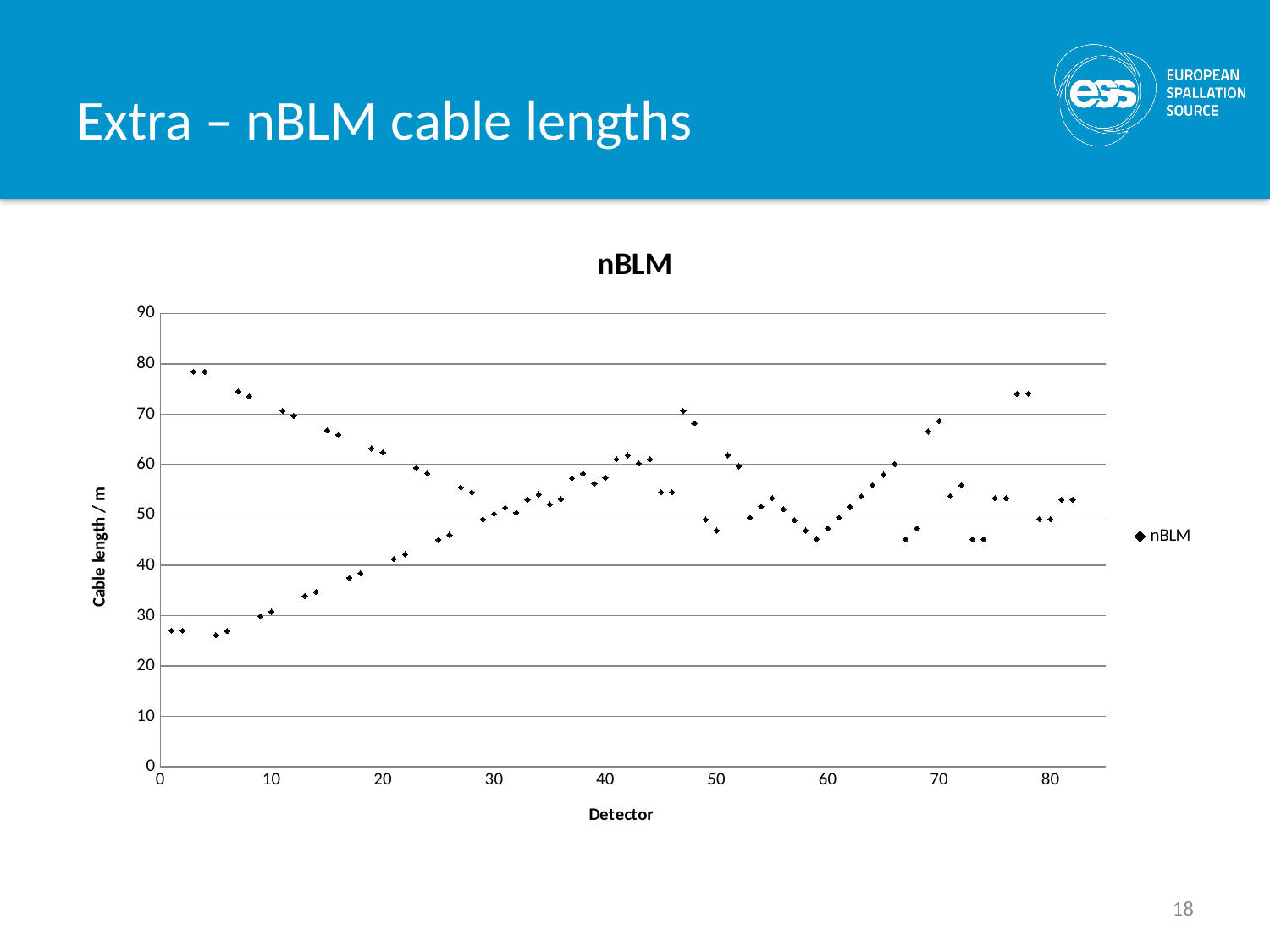

# Extra – nBLM cable lengths

### Chart: nBLM

| Category |  |
|---|---|
18